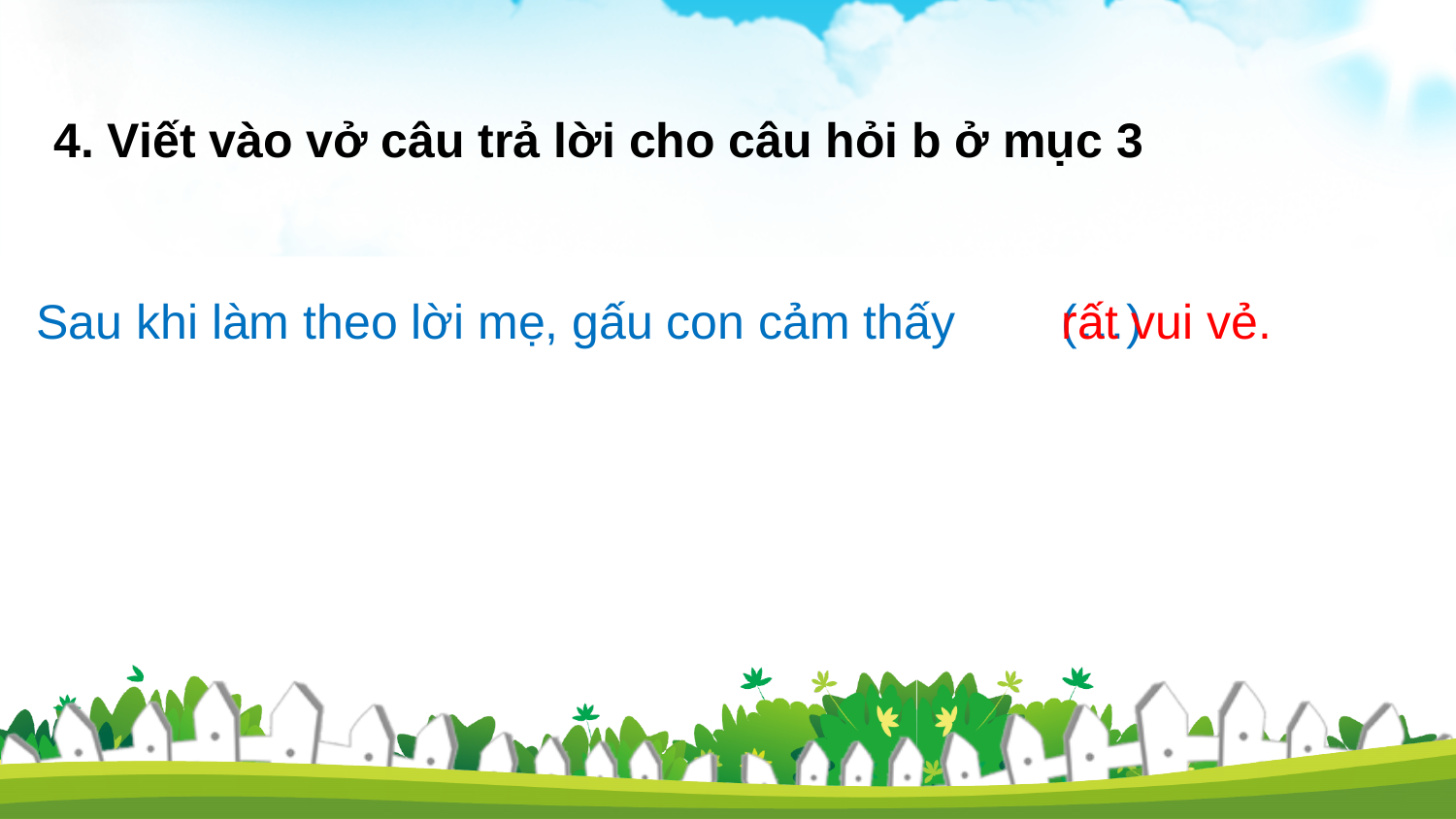

4. Viết vào vở câu trả lời cho câu hỏi b ở mục 3
rất vui vẻ.
(…)
Sau khi làm theo lời mẹ, gấu con cảm thấy